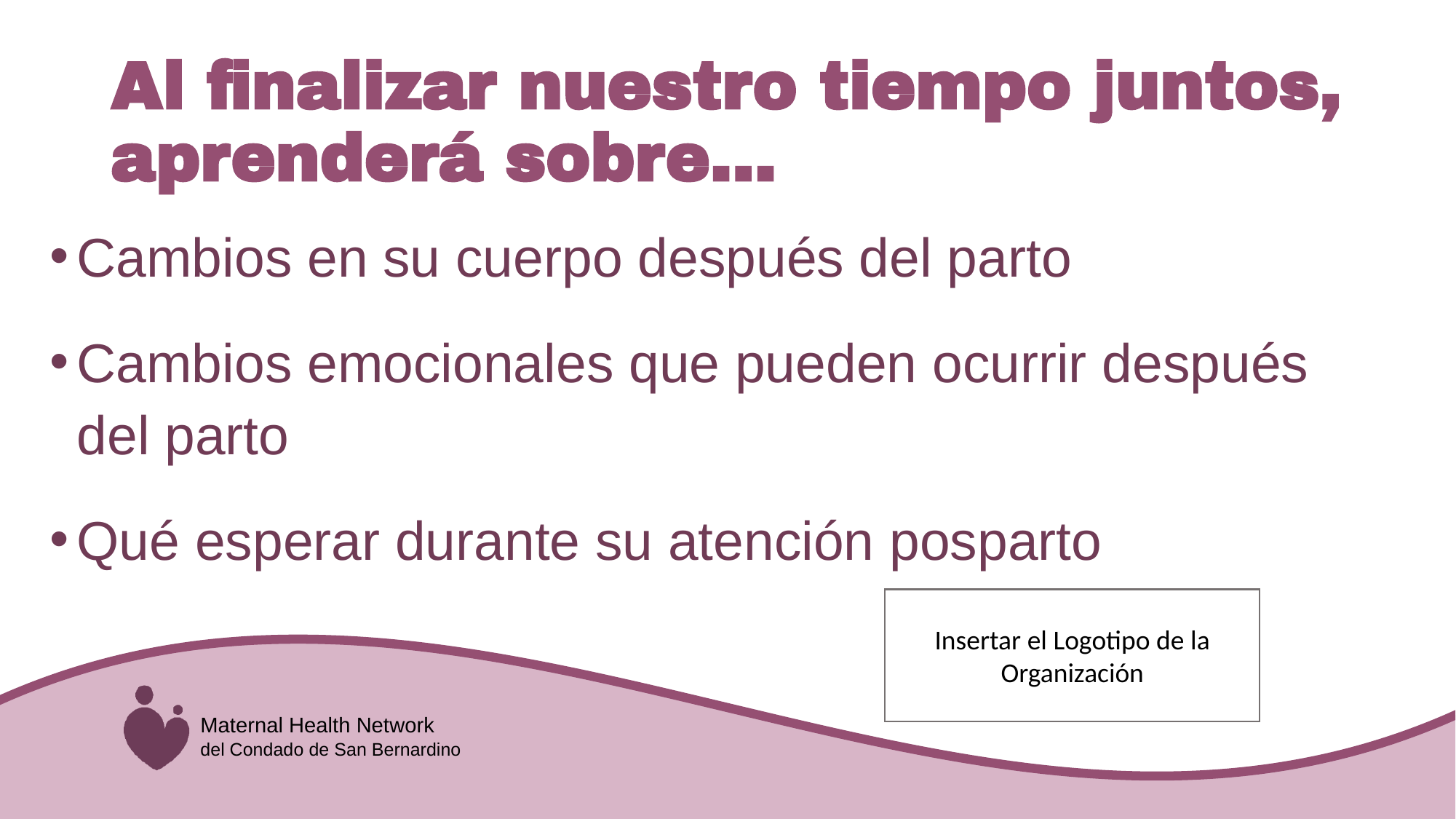

# Al finalizar nuestro tiempo juntos, aprenderá sobre...
Cambios en su cuerpo después del parto
Cambios emocionales que pueden ocurrir después del parto
Qué esperar durante su atención posparto
Insertar el Logotipo de la Organización
Maternal Health Network
del Condado de San Bernardino